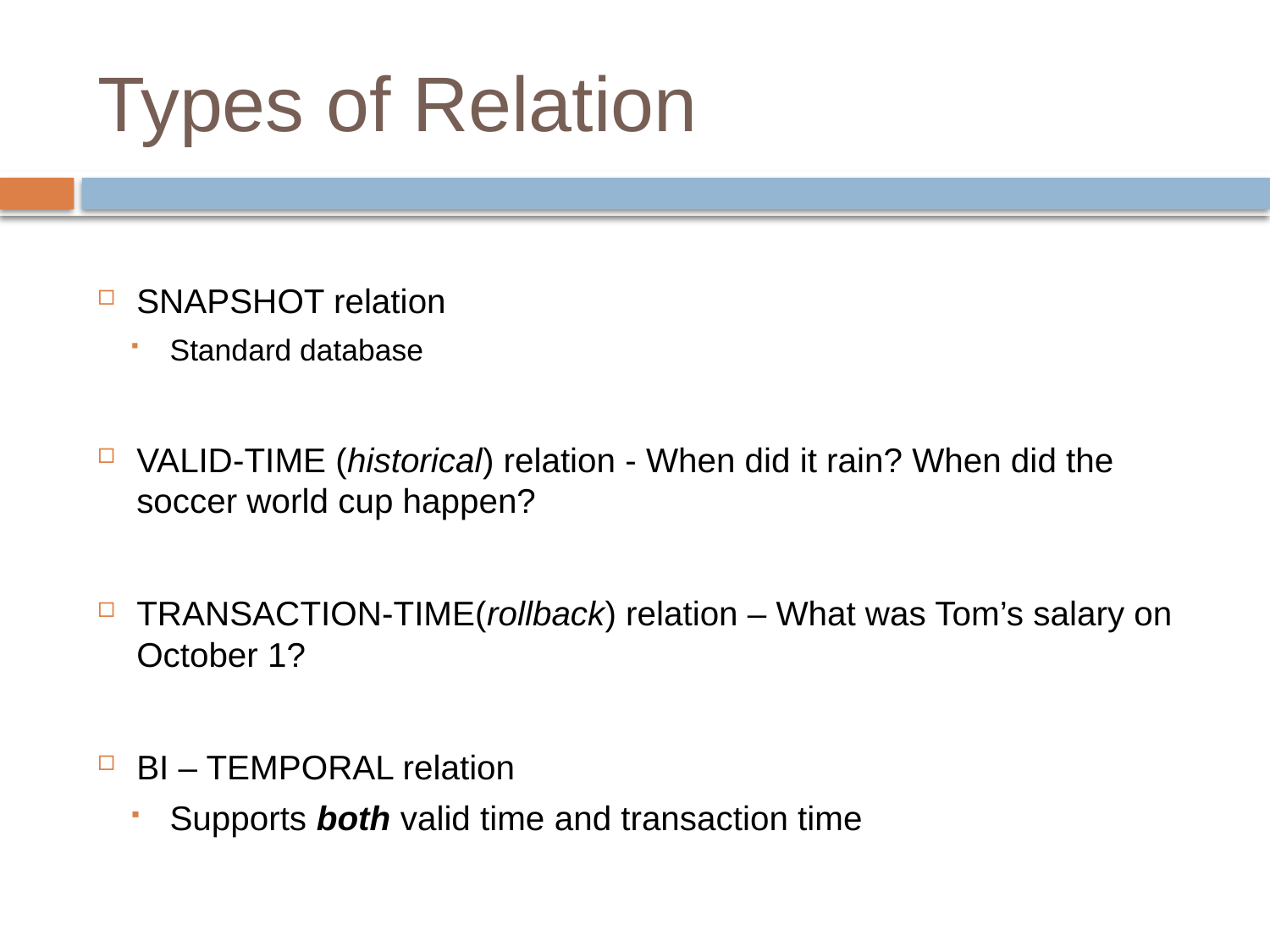

# Types of Relation

SNAPSHOT relation
Standard database

VALID-TIME (historical) relation - When did it rain? When did the soccer world cup happen?

TRANSACTION-TIME(rollback) relation – What was Tom’s salary on October 1?

BI – TEMPORAL relation
Supports both valid time and transaction time